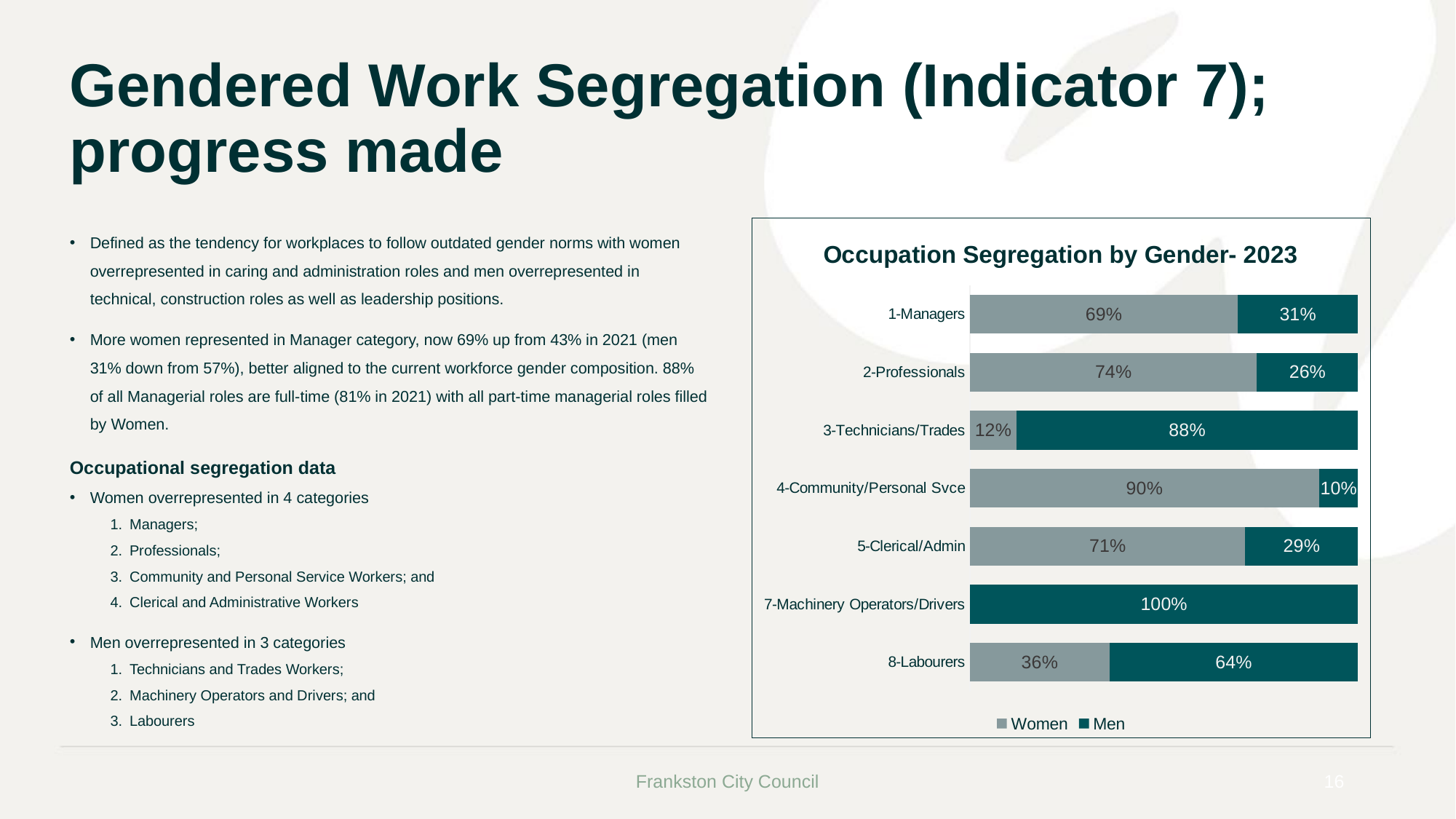

# Gendered Work Segregation (Indicator 7); progress made

Defined as the tendency for workplaces to follow outdated gender norms with women overrepresented in caring and administration roles and men overrepresented in technical, construction roles as well as leadership positions.
More women represented in Manager category, now 69% up from 43% in 2021 (men 31% down from 57%), better aligned to the current workforce gender composition. 88% of all Managerial roles are full-time (81% in 2021) with all part-time managerial roles filled by Women.
Occupational segregation data
Women overrepresented in 4 categories
Managers;
Professionals;
Community and Personal Service Workers; and
Clerical and Administrative Workers
Men overrepresented in 3 categories
Technicians and Trades Workers;
Machinery Operators and Drivers; and
Labourers

### Chart: Occupation Segregation by Gender- 2023

| Category | Women | Men |
|---|---|---|
| 8-Labourers | 0.36 | 0.64 |
| 7-Machinery Operators/Drivers | None | 1.0 |
| 5-Clerical/Admin | 0.71 | 0.29 |
| 4-Community/Personal Svce | 0.9 | 0.1 |
| 3-Technicians/Trades | 0.12 | 0.88 |
| 2-Professionals | 0.74 | 0.26 |
| 1-Managers | 0.69 | 0.31 |
Frankston City Council
16